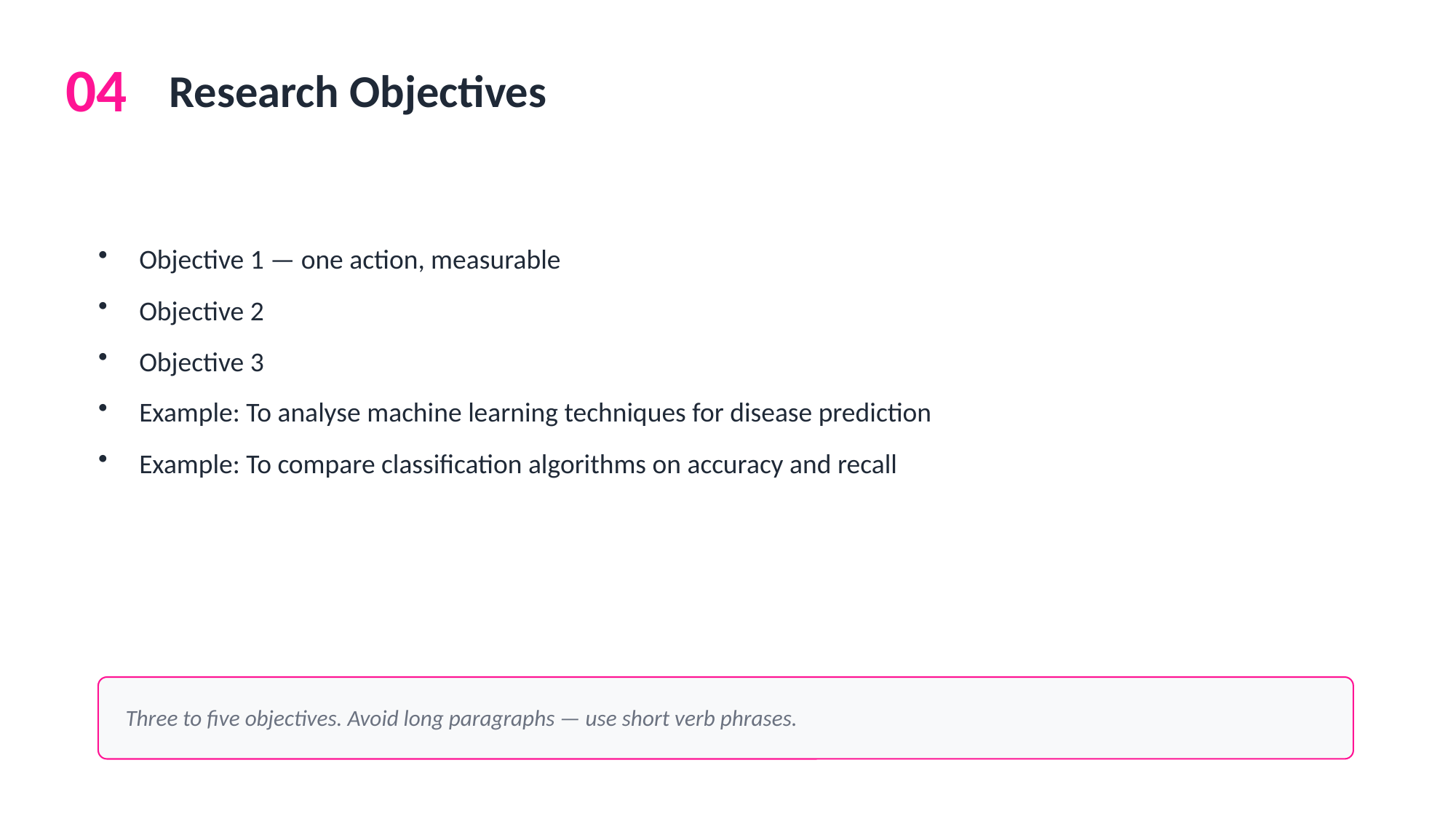

04
Research Objectives
Objective 1 — one action, measurable
Objective 2
Objective 3
Example: To analyse machine learning techniques for disease prediction
Example: To compare classification algorithms on accuracy and recall

Three to five objectives. Avoid long paragraphs — use short verb phrases.